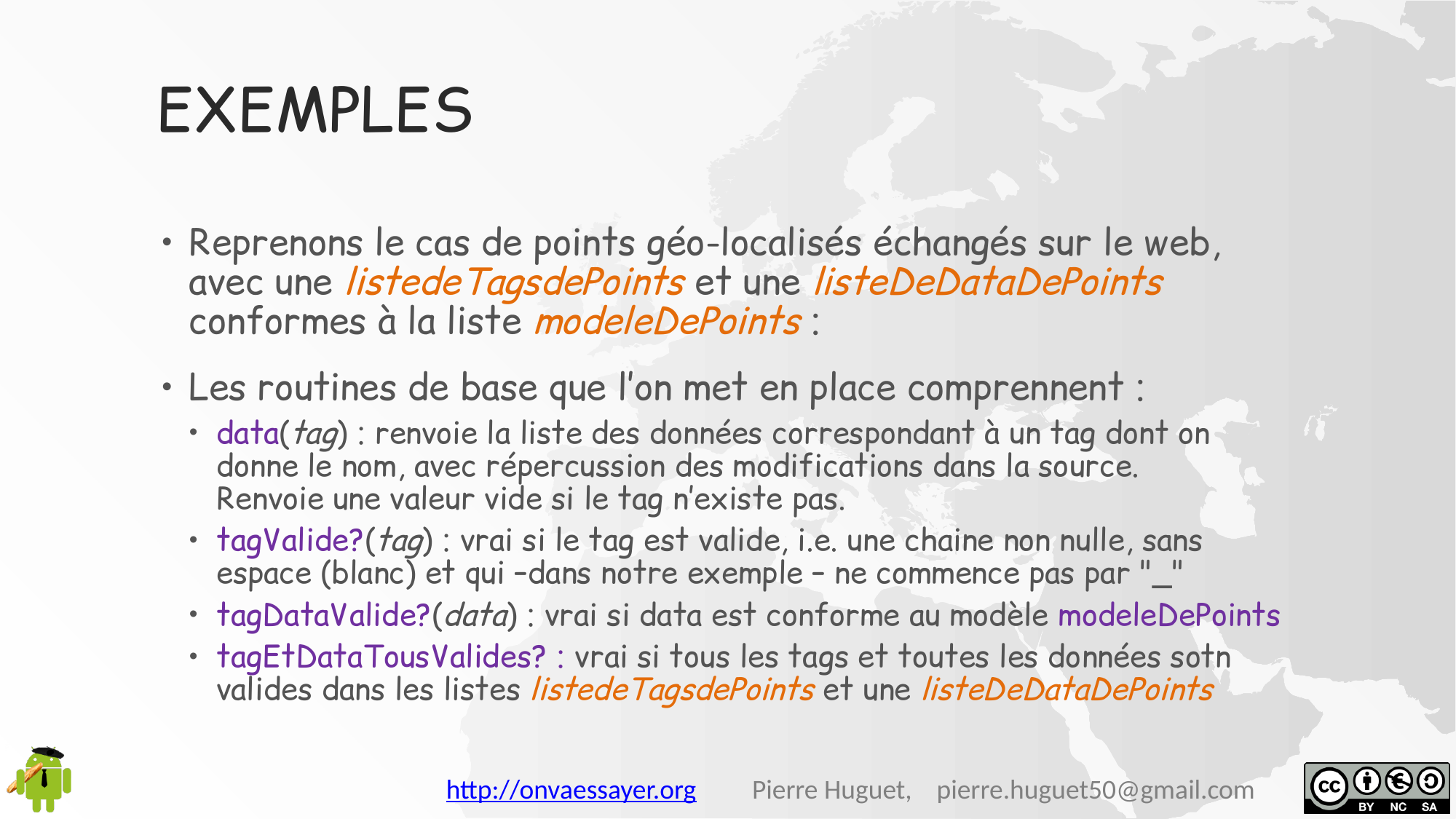

# Exemples
Reprenons le cas de points géo-localisés échangés sur le web,
avec une listedeTagsdePoints et une listeDeDataDePoints  conformes à la liste modeleDePoints :
Les routines de base que l’on met en place comprennent :
data(tag) : renvoie la liste des données correspondant à un tag dont on donne le nom, avec répercussion des modifications dans la source.
Renvoie une valeur vide si le tag n’existe pas.
tagValide?(tag) : vrai si le tag est valide, i.e. une chaine non nulle, sans espace (blanc) et qui –dans notre exemple – ne commence pas par "_"
tagDataValide?(data) : vrai si data est conforme au modèle modeleDePoints
tagEtDataTousValides? : vrai si tous les tags et toutes les données sotn valides dans les listes listedeTagsdePoints et une listeDeDataDePoints